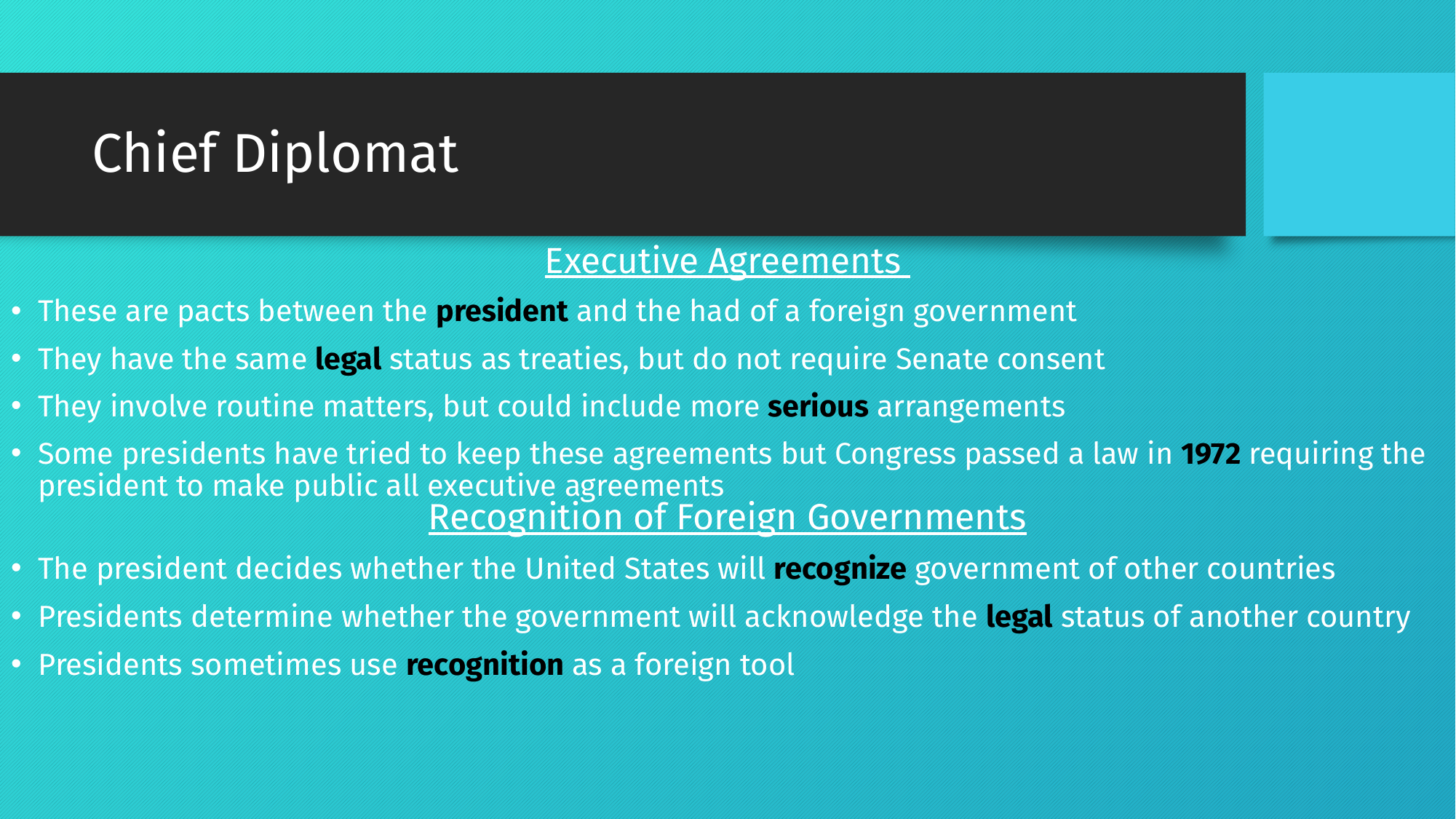

# Chief Diplomat
Executive Agreements
These are pacts between the president and the had of a foreign government
They have the same legal status as treaties, but do not require Senate consent
They involve routine matters, but could include more serious arrangements
Some presidents have tried to keep these agreements but Congress passed a law in 1972 requiring the president to make public all executive agreements
Recognition of Foreign Governments
The president decides whether the United States will recognize government of other countries
Presidents determine whether the government will acknowledge the legal status of another country
Presidents sometimes use recognition as a foreign tool